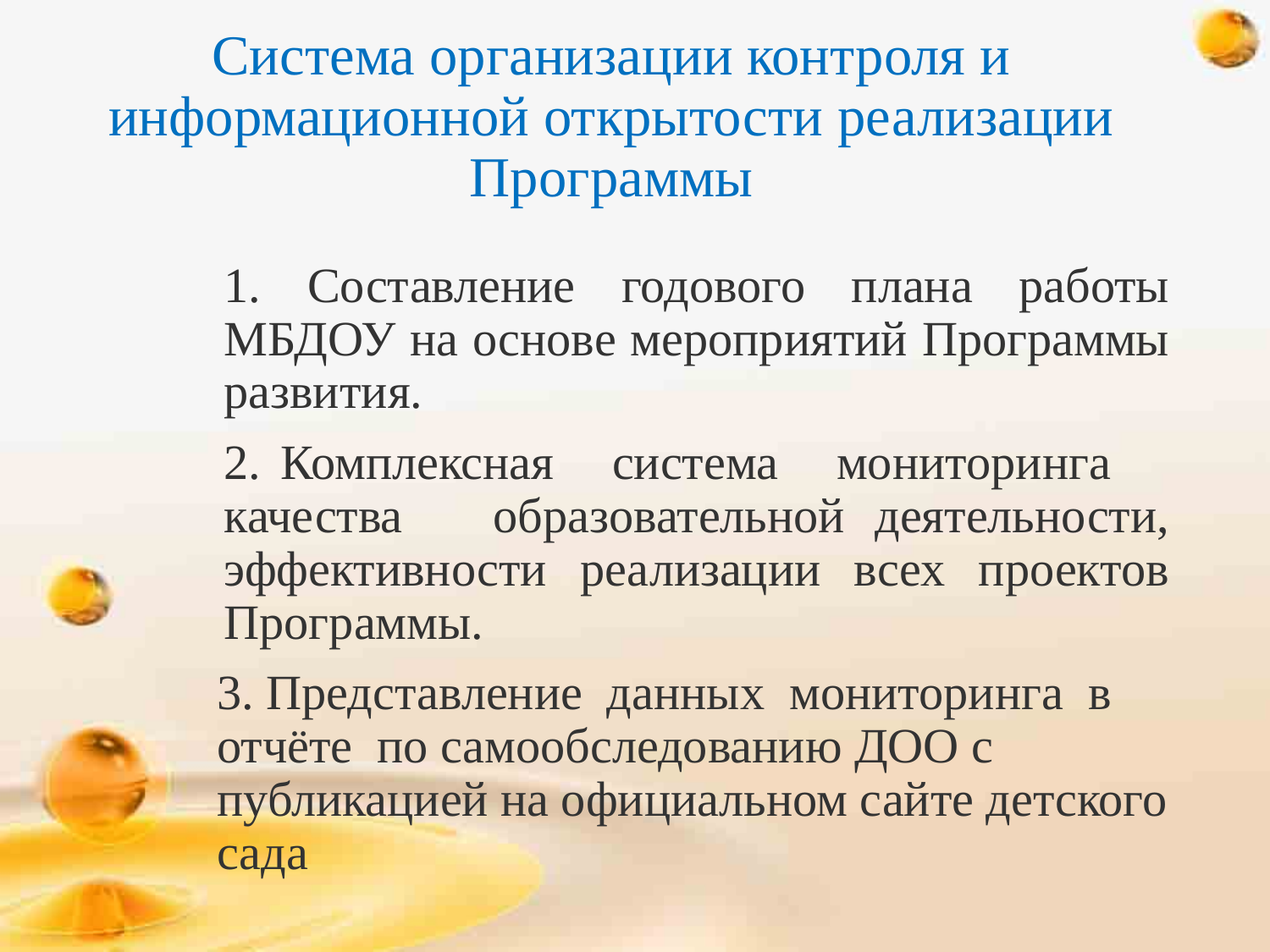

# Система организации контроля и информационной открытости реализации Программы
1. Составление годового плана работы МБДОУ на основе мероприятий Программы развития.
2. Комплексная   система   мониторинга    качества   образовательной деятельности, эффективности реализации всех проектов Программы.
3. Представление  данных  мониторинга  в  отчёте  по самообследованию ДОО с публикацией на официальном сайте детского сада